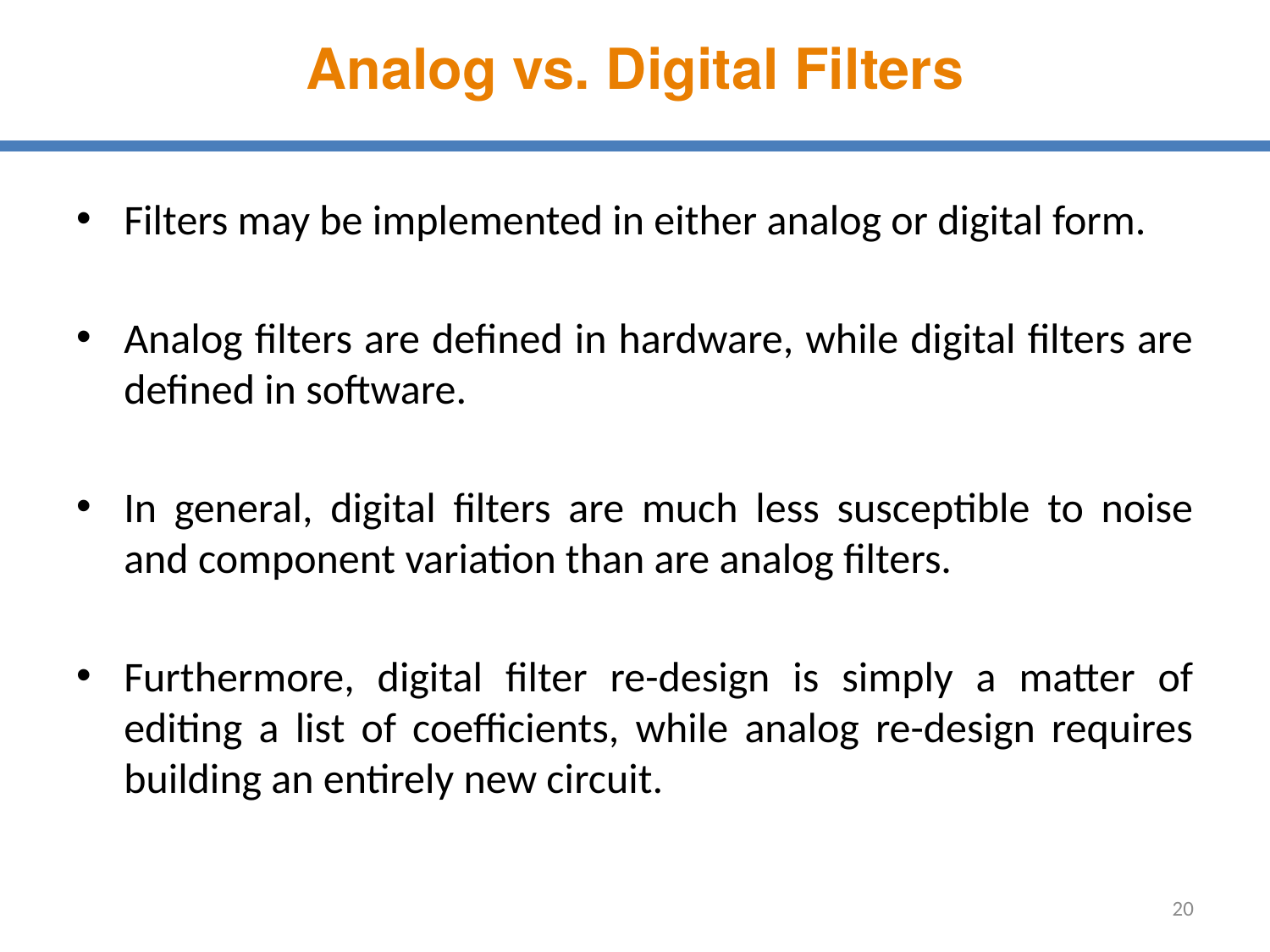

# Analog vs. Digital Filters
Filters may be implemented in either analog or digital form.

Analog filters are defined in hardware, while digital filters are defined in software.

In general, digital filters are much less susceptible to noise and component variation than are analog filters.

Furthermore, digital filter re-design is simply a matter of editing a list of coefficients, while analog re-design requires building an entirely new circuit.

20